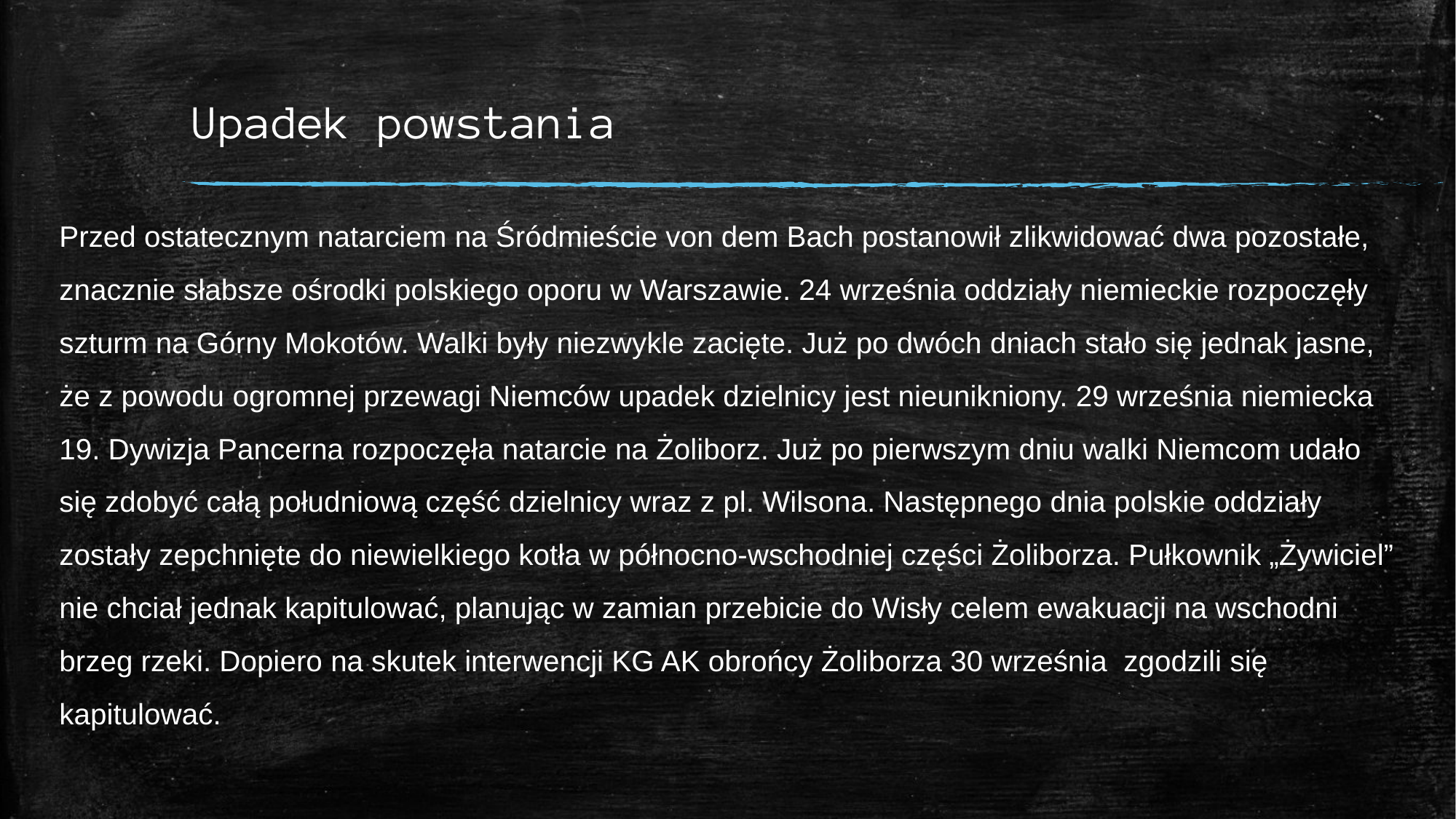

# Upadek powstania
Przed ostatecznym natarciem na Śródmieście von dem Bach postanowił zlikwidować dwa pozostałe, znacznie słabsze ośrodki polskiego oporu w Warszawie. 24 września oddziały niemieckie rozpoczęły szturm na Górny Mokotów. Walki były niezwykle zacięte. Już po dwóch dniach stało się jednak jasne, że z powodu ogromnej przewagi Niemców upadek dzielnicy jest nieunikniony. 29 września niemiecka 19. Dywizja Pancerna rozpoczęła natarcie na Żoliborz. Już po pierwszym dniu walki Niemcom udało się zdobyć całą południową część dzielnicy wraz z pl. Wilsona. Następnego dnia polskie oddziały zostały zepchnięte do niewielkiego kotła w północno-wschodniej części Żoliborza. Pułkownik „Żywiciel” nie chciał jednak kapitulować, planując w zamian przebicie do Wisły celem ewakuacji na wschodni brzeg rzeki. Dopiero na skutek interwencji KG AK obrońcy Żoliborza 30 września  zgodzili się kapitulować.